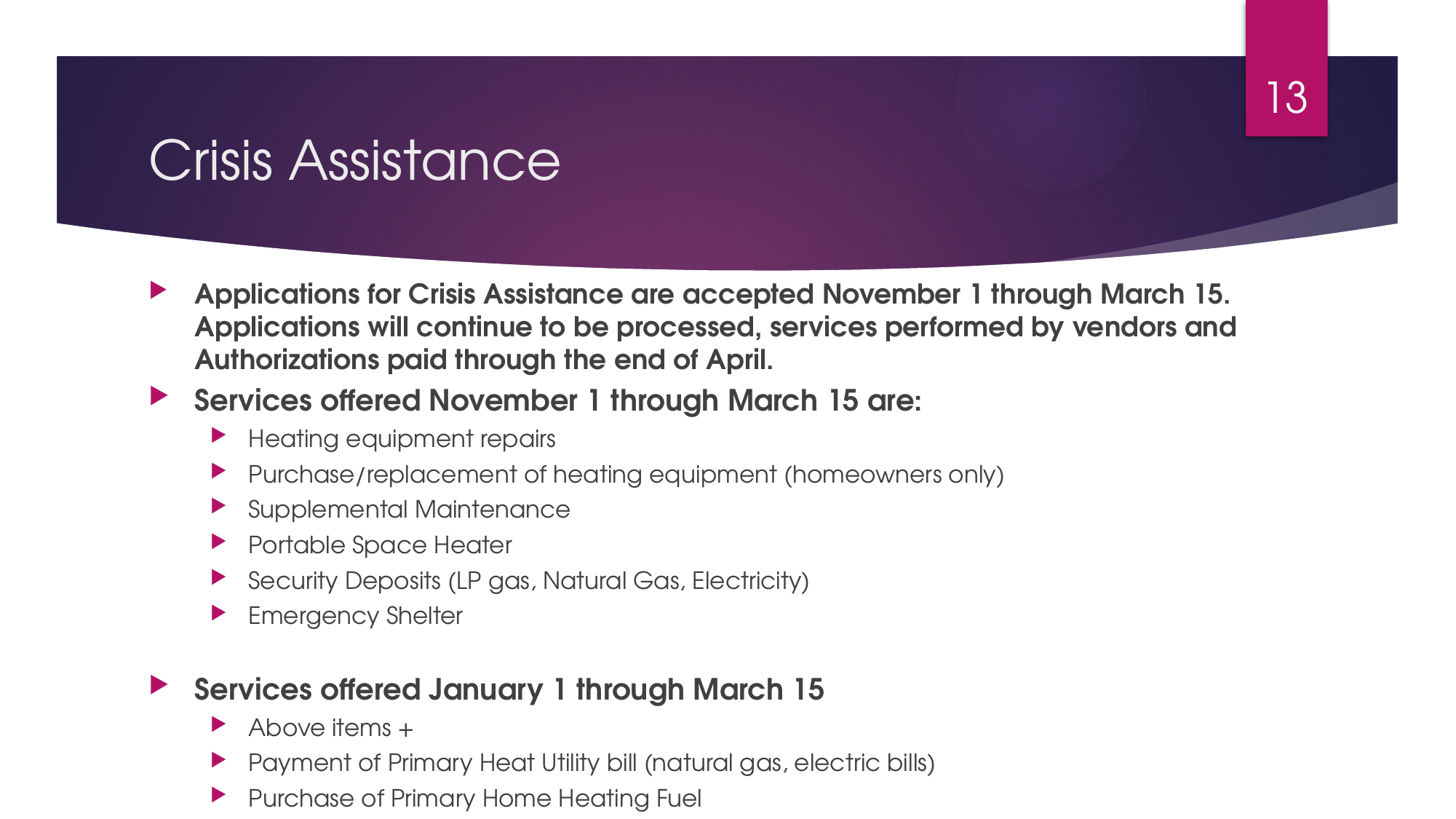

13
# Crisis Assistance
Applications for Crisis Assistance are accepted November 1 through March 15. Applications will continue to be processed, services performed by vendors and Authorizations paid through the end of April.
Services offered November 1 through March 15 are:
Heating equipment repairs
Purchase/replacement of heating equipment (homeowners only)
Supplemental Maintenance
Portable Space Heater
Security Deposits (LP gas, Natural Gas, Electricity)
Emergency Shelter

Services offered January 1 through March 15
Above items +
Payment of Primary Heat Utility bill (natural gas, electric bills)
Purchase of Primary Home Heating Fuel